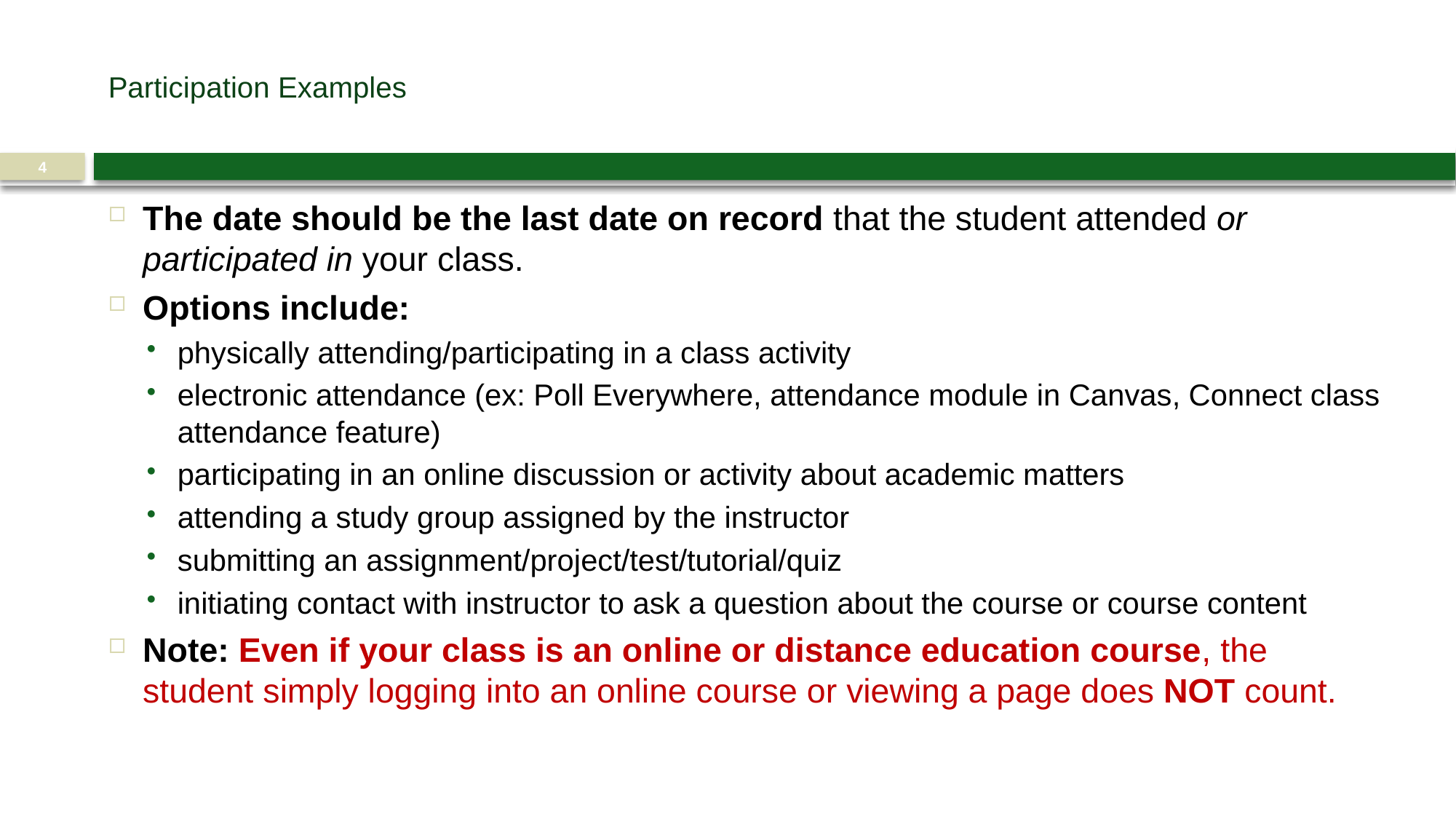

# Participation Examples
4
The date should be the last date on record that the student attended or participated in your class.
Options include:
physically attending/participating in a class activity
electronic attendance (ex: Poll Everywhere, attendance module in Canvas, Connect class attendance feature)
participating in an online discussion or activity about academic matters
attending a study group assigned by the instructor
submitting an assignment/project/test/tutorial/quiz
initiating contact with instructor to ask a question about the course or course content
Note: Even if your class is an online or distance education course, the student simply logging into an online course or viewing a page does NOT count.